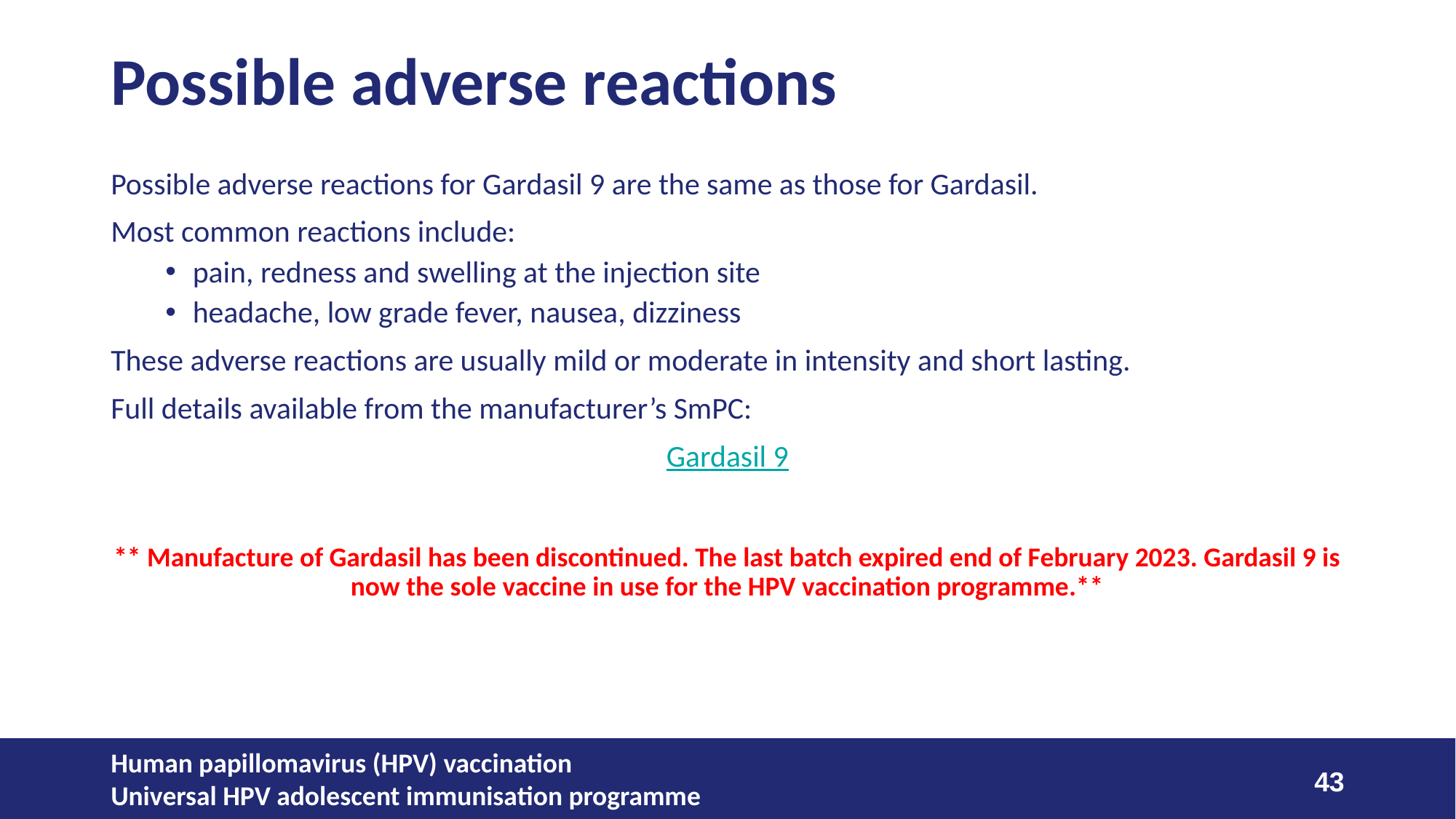

# Possible adverse reactions
Possible adverse reactions for Gardasil 9 are the same as those for Gardasil.
Most common reactions include:
pain, redness and swelling at the injection site
headache, low grade fever, nausea, dizziness
These adverse reactions are usually mild or moderate in intensity and short lasting.
Full details available from the manufacturer’s SmPC:
Gardasil 9

** Manufacture of Gardasil has been discontinued. The last batch expired end of February 2023. Gardasil 9 is now the sole vaccine in use for the HPV vaccination programme.**
Human papillomavirus (HPV) vaccination
Universal HPV adolescent immunisation programme

43